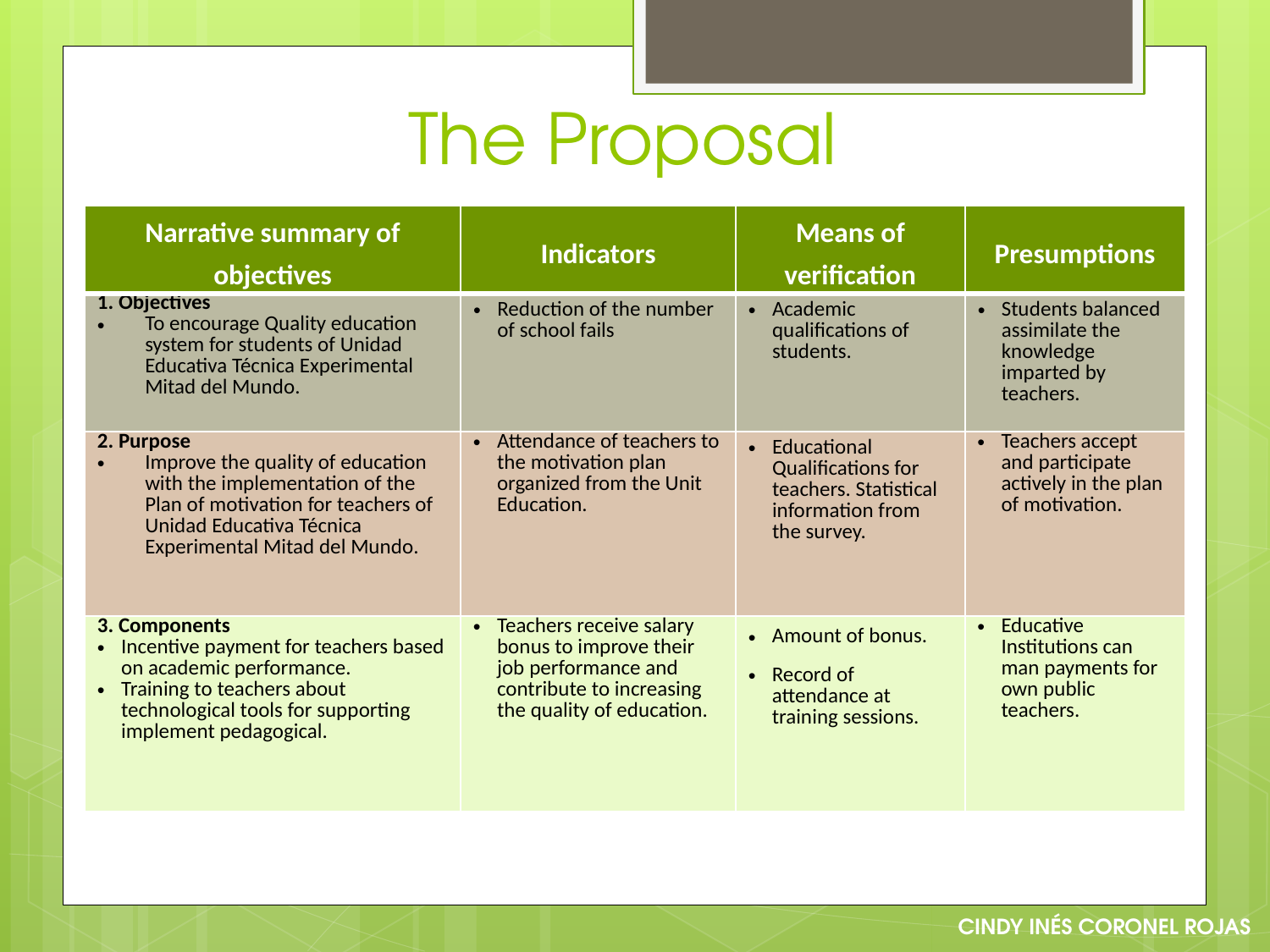

# The Proposal
| Narrative summary of objectives | Indicators | Means of verification | Presumptions |
| --- | --- | --- | --- |
| 1. Objectives To encourage Quality education system for students of Unidad Educativa Técnica Experimental Mitad del Mundo. | Reduction of the number of school fails | Academic qualifications of students. | Students balanced assimilate the knowledge imparted by teachers. |
| 2. Purpose Improve the quality of education with the implementation of the Plan of motivation for teachers of Unidad Educativa Técnica Experimental Mitad del Mundo. | Attendance of teachers to the motivation plan organized from the Unit Education. | Educational Qualifications for teachers. Statistical information from the survey. | Teachers accept and participate actively in the plan of motivation. |
| 3. Components Incentive payment for teachers based on academic performance. Training to teachers about technological tools for supporting implement pedagogical. | Teachers receive salary bonus to improve their job performance and contribute to increasing the quality of education. | Amount of bonus. Record of attendance at training sessions. | Educative Institutions can man payments for own public teachers. |
CINDY INÉS CORONEL ROJAS